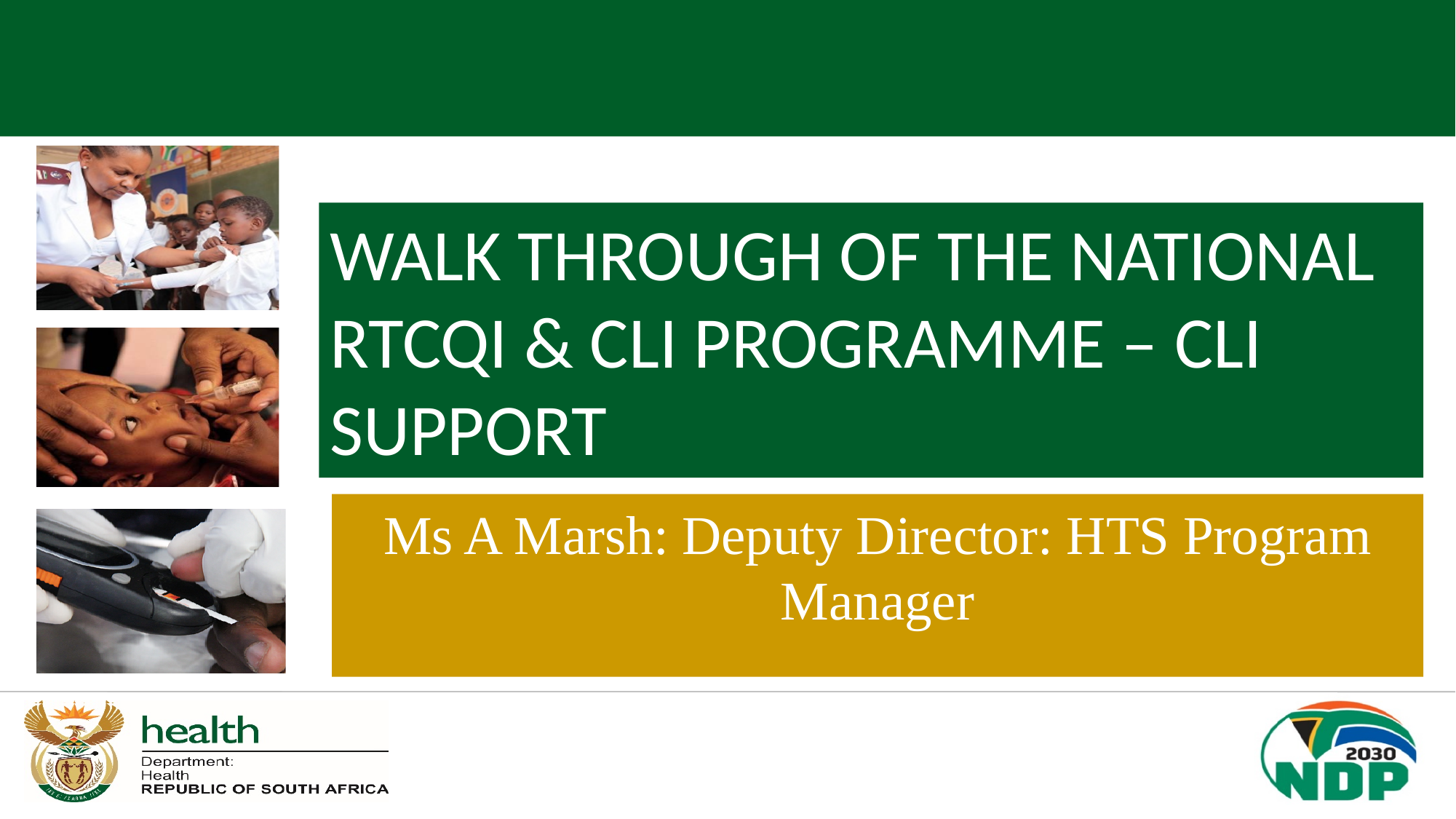

WALK THROUGH OF THE NATIONAL RTCQI & CLI PROGRAMME – CLI SUPPORT
Ms A Marsh: Deputy Director: HTS Program Manager